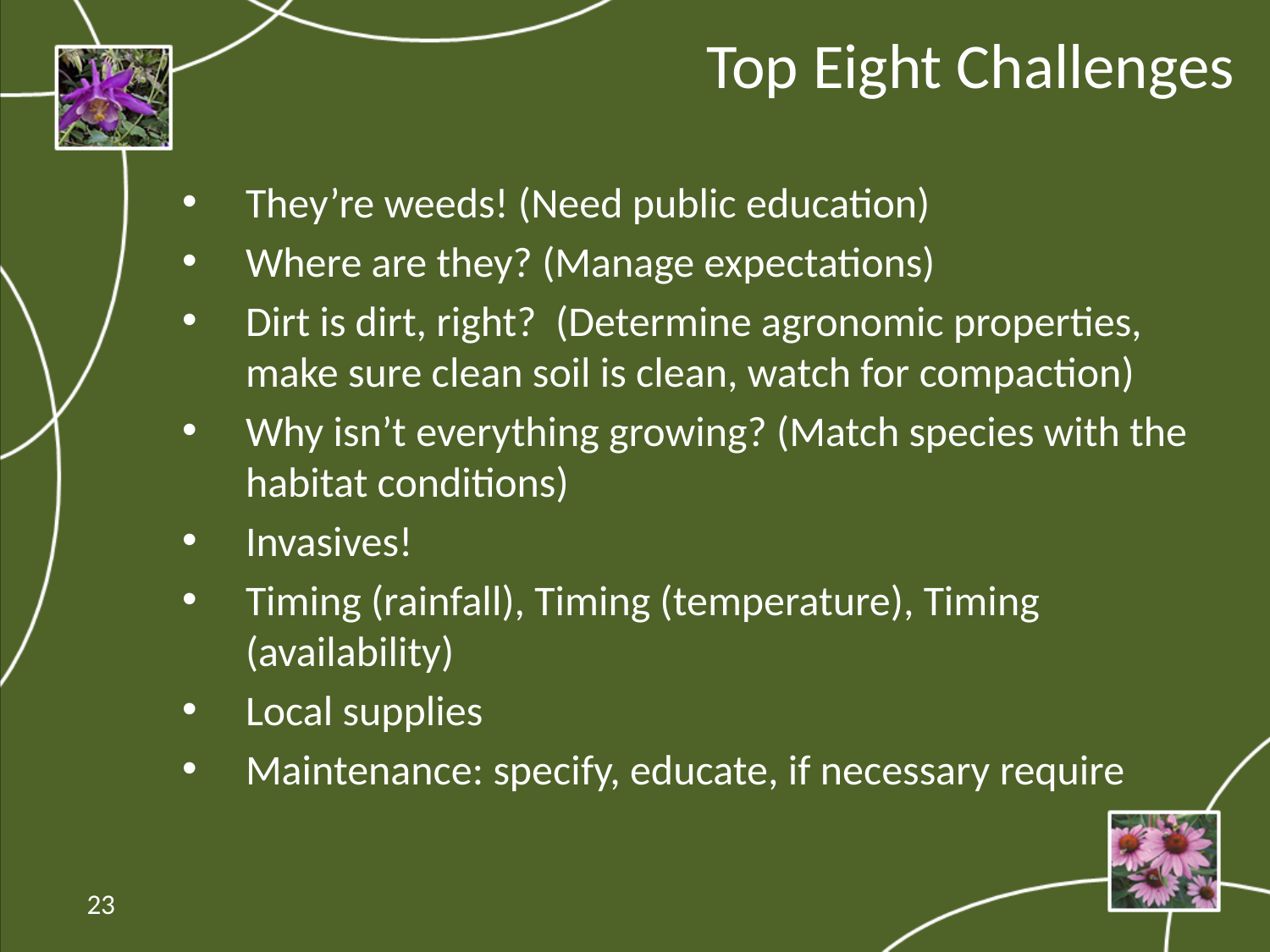

Top Eight Challenges
They’re weeds! (Need public education)
Where are they? (Manage expectations)
Dirt is dirt, right?  (Determine agronomic properties, make sure clean soil is clean, watch for compaction)
Why isn’t everything growing? (Match species with the habitat conditions)
Invasives!
Timing (rainfall), Timing (temperature), Timing (availability)
Local supplies
Maintenance: specify, educate, if necessary require
23